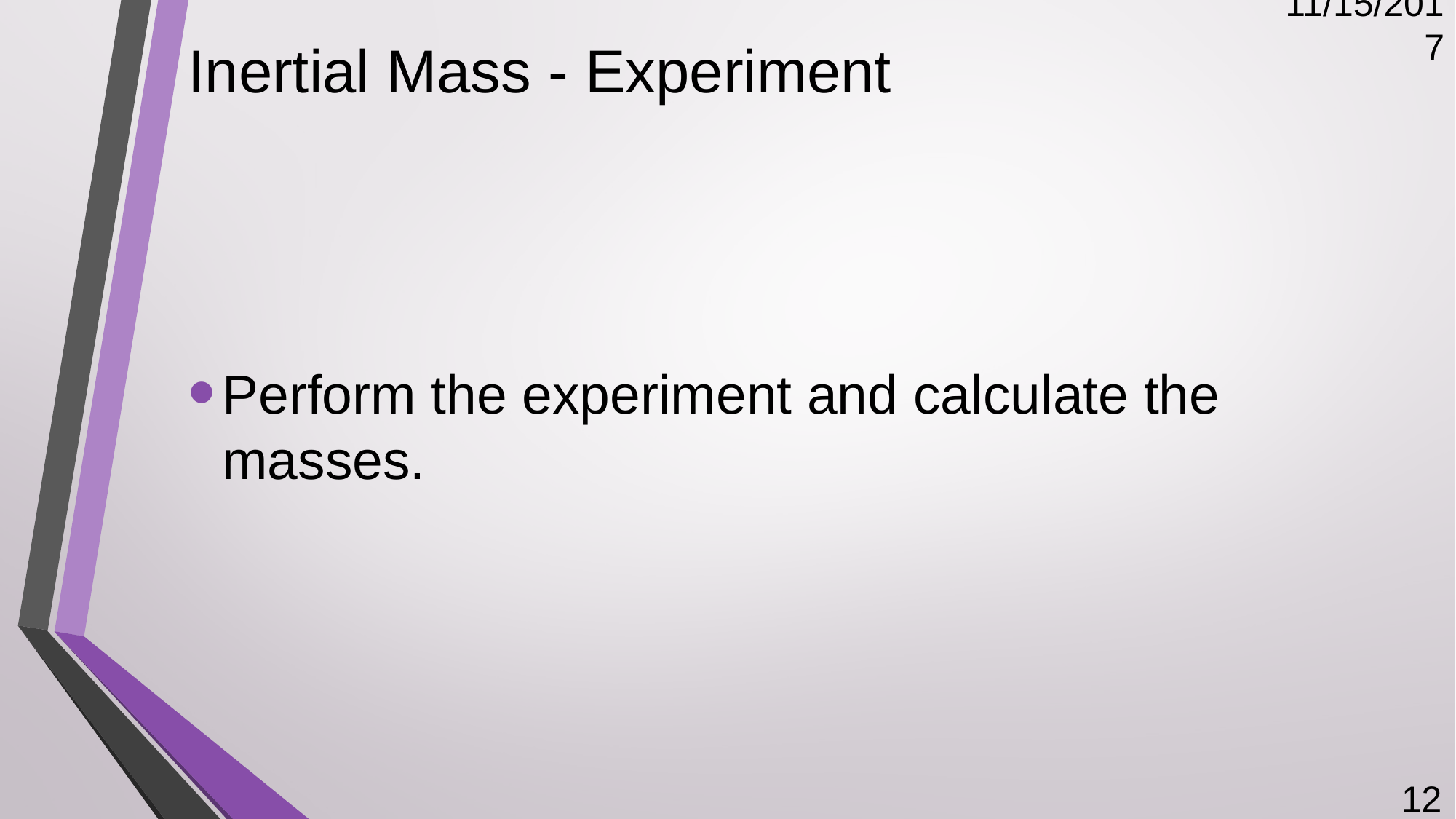

# Inertial Mass - Experiment
11/15/2017
Perform the experiment and calculate the masses.
12